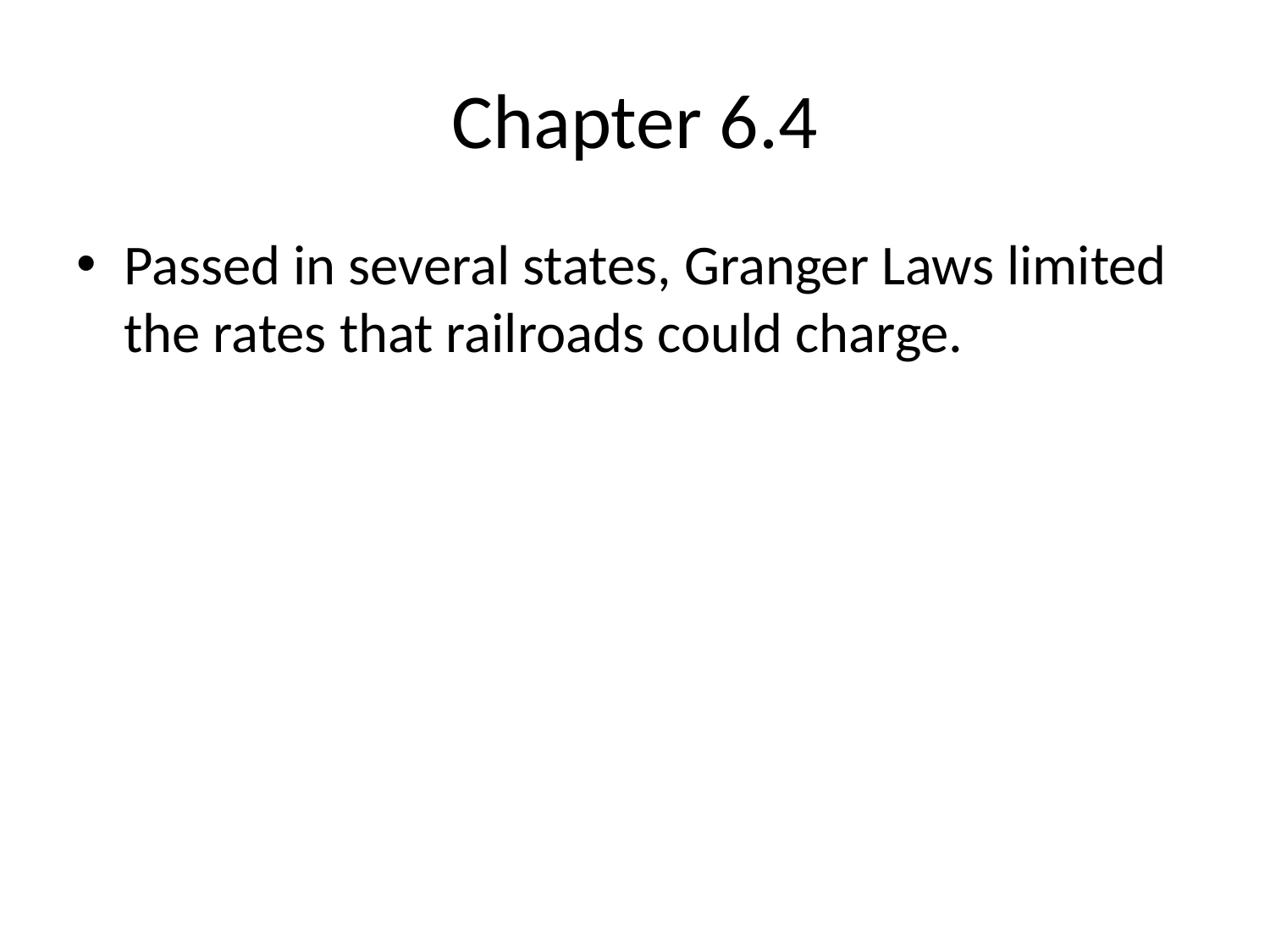

# Chapter 6.4
Passed in several states, Granger Laws limited the rates that railroads could charge.